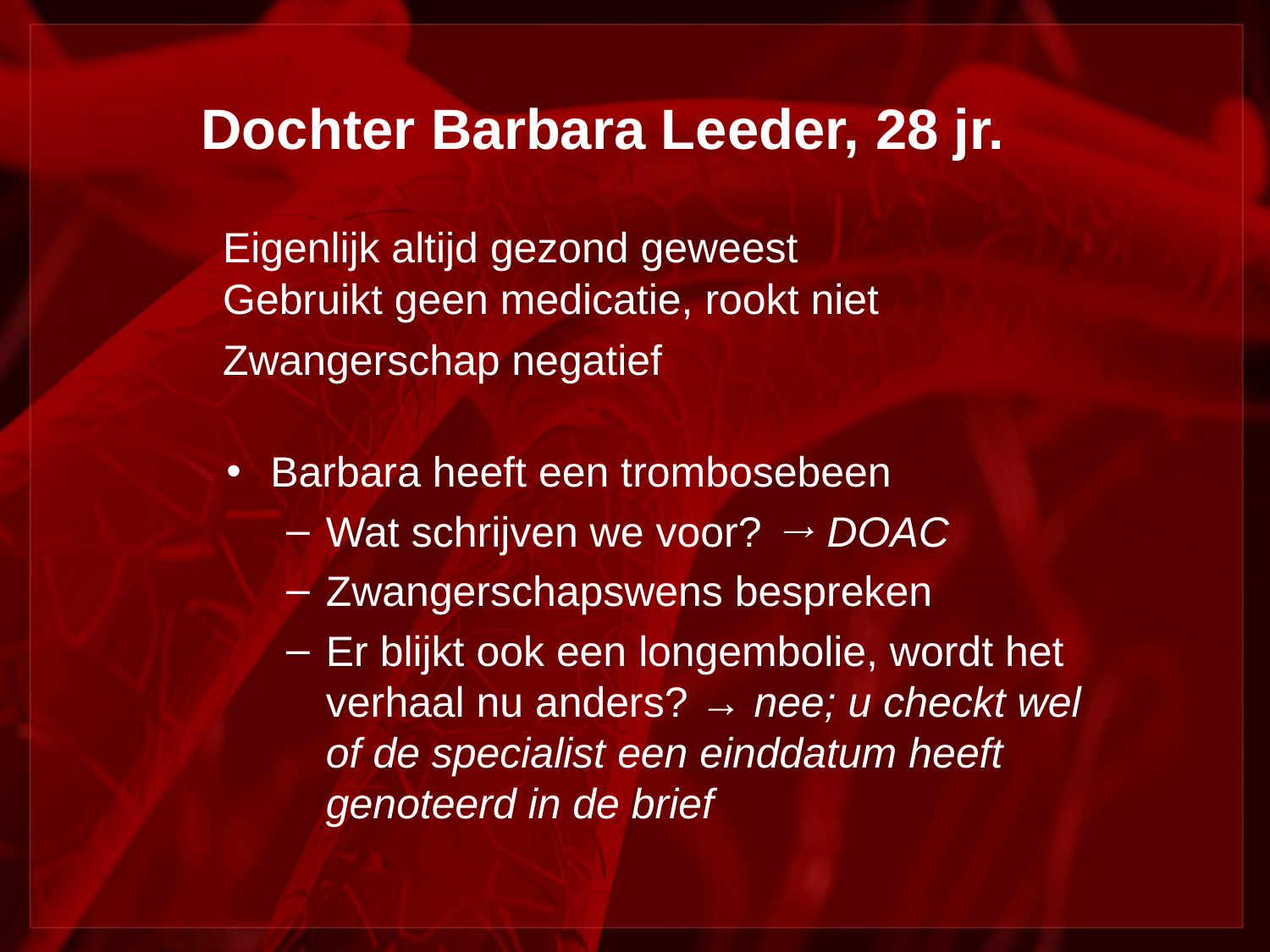

# Dochter Barbara Leeder, 28 jr.
Eigenlijk altijd gezond geweest
Gebruikt geen medicatie, rookt niet
Zwangerschap negatief
Barbara heeft een trombosebeen
Wat schrijven we voor? → DOAC
Zwangerschapswens bespreken
Er blijkt ook een longembolie, wordt het verhaal nu anders? → nee; u checkt wel of de specialist een einddatum heeft genoteerd in de brief